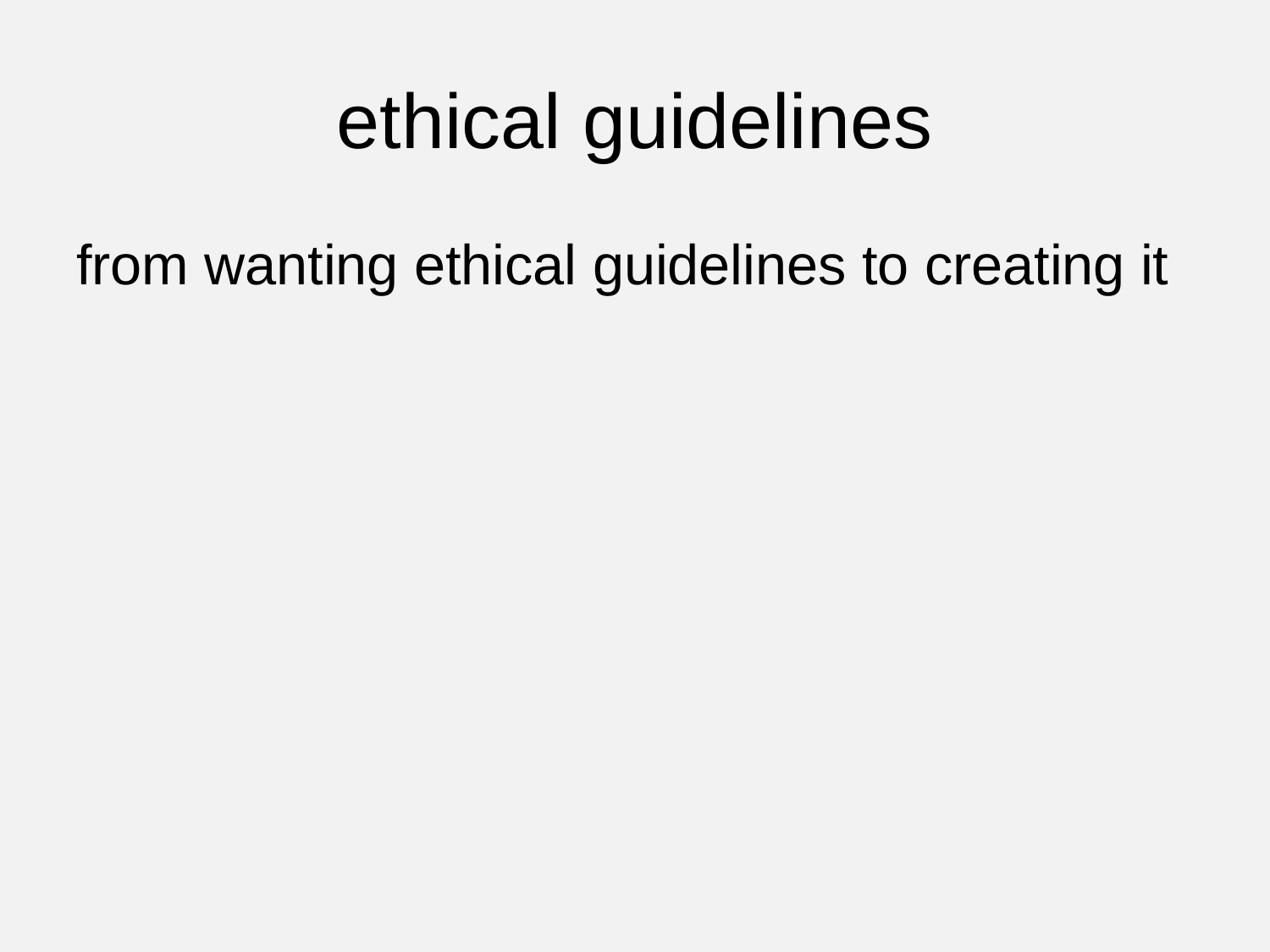

# ethical guidelines
from wanting ethical guidelines to creating it